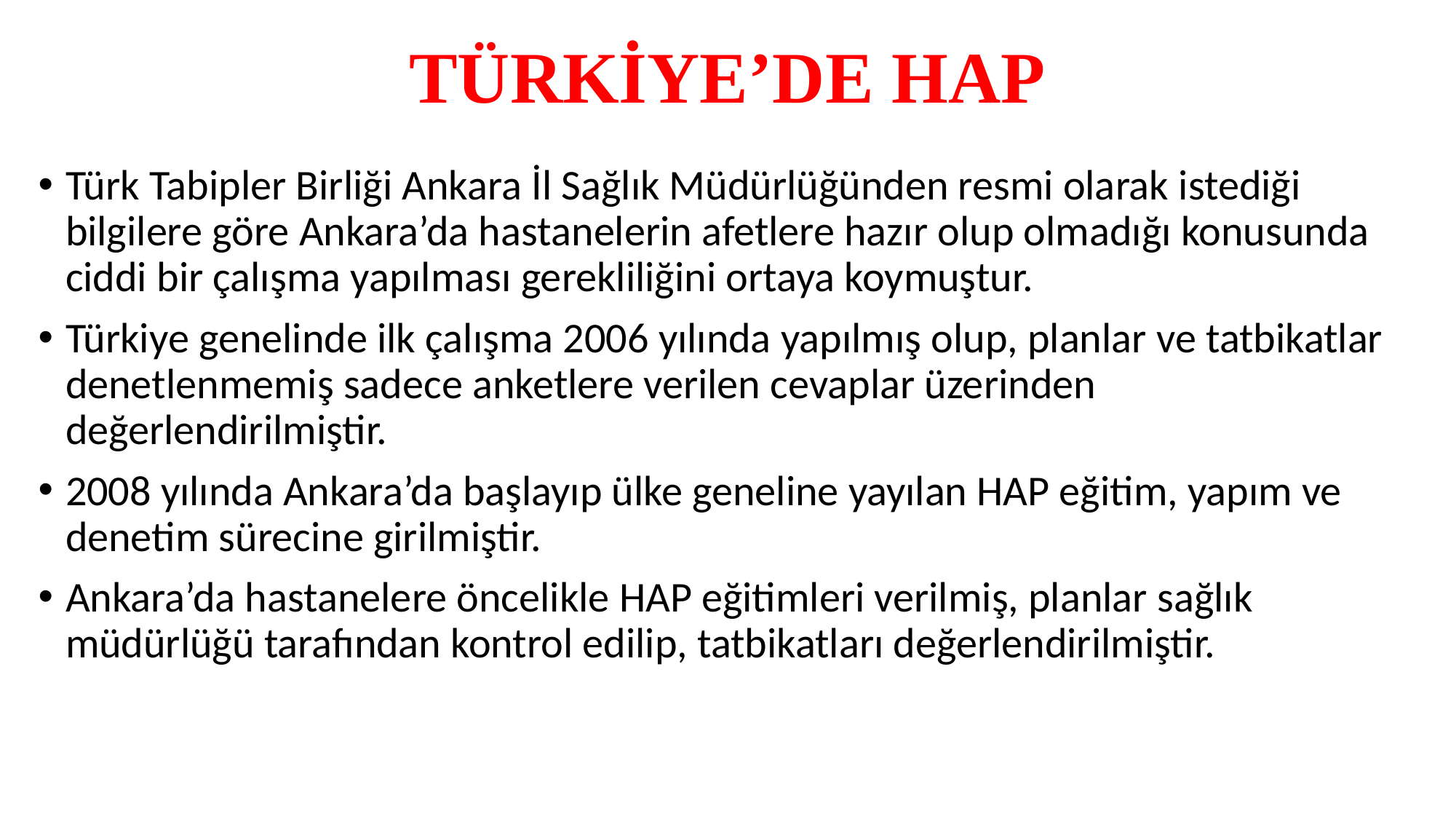

# TÜRKİYE’DE HAP
Türk Tabipler Birliği Ankara İl Sağlık Müdürlüğünden resmi olarak istediği bilgilere göre Ankara’da hastanelerin afetlere hazır olup olmadığı konusunda ciddi bir çalışma yapılması gerekliliğini ortaya koymuştur.
Türkiye genelinde ilk çalışma 2006 yılında yapılmış olup, planlar ve tatbikatlar denetlenmemiş sadece anketlere verilen cevaplar üzerinden değerlendirilmiştir.
2008 yılında Ankara’da başlayıp ülke geneline yayılan HAP eğitim, yapım ve denetim sürecine girilmiştir.
Ankara’da hastanelere öncelikle HAP eğitimleri verilmiş, planlar sağlık müdürlüğü tarafından kontrol edilip, tatbikatları değerlendirilmiştir.